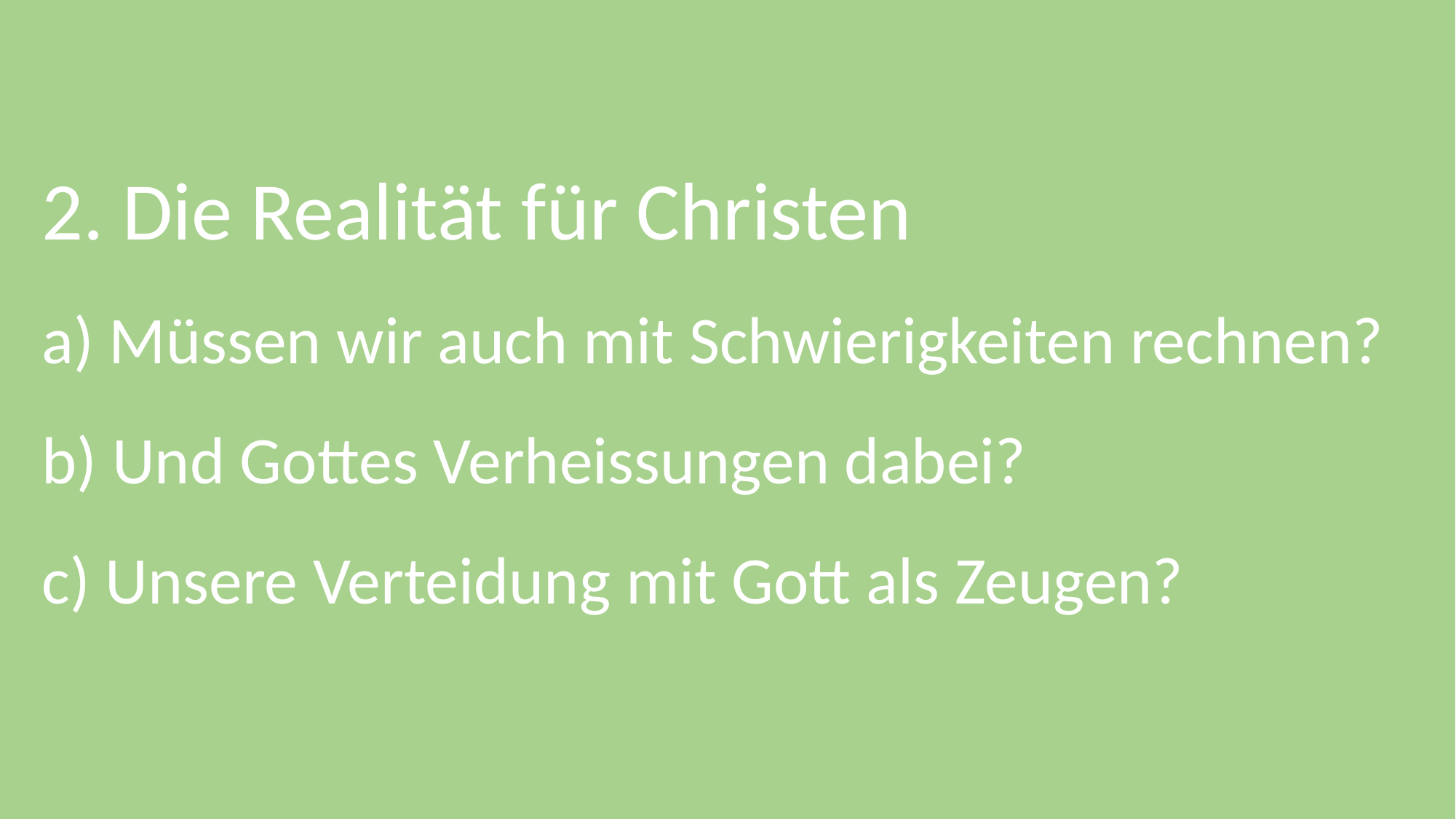

# 2. Die Realität für Christen a) Müssen wir auch mit Schwierigkeiten rechnen? b) Und Gottes Verheissungen dabei? c) Unsere Verteidung mit Gott als Zeugen?